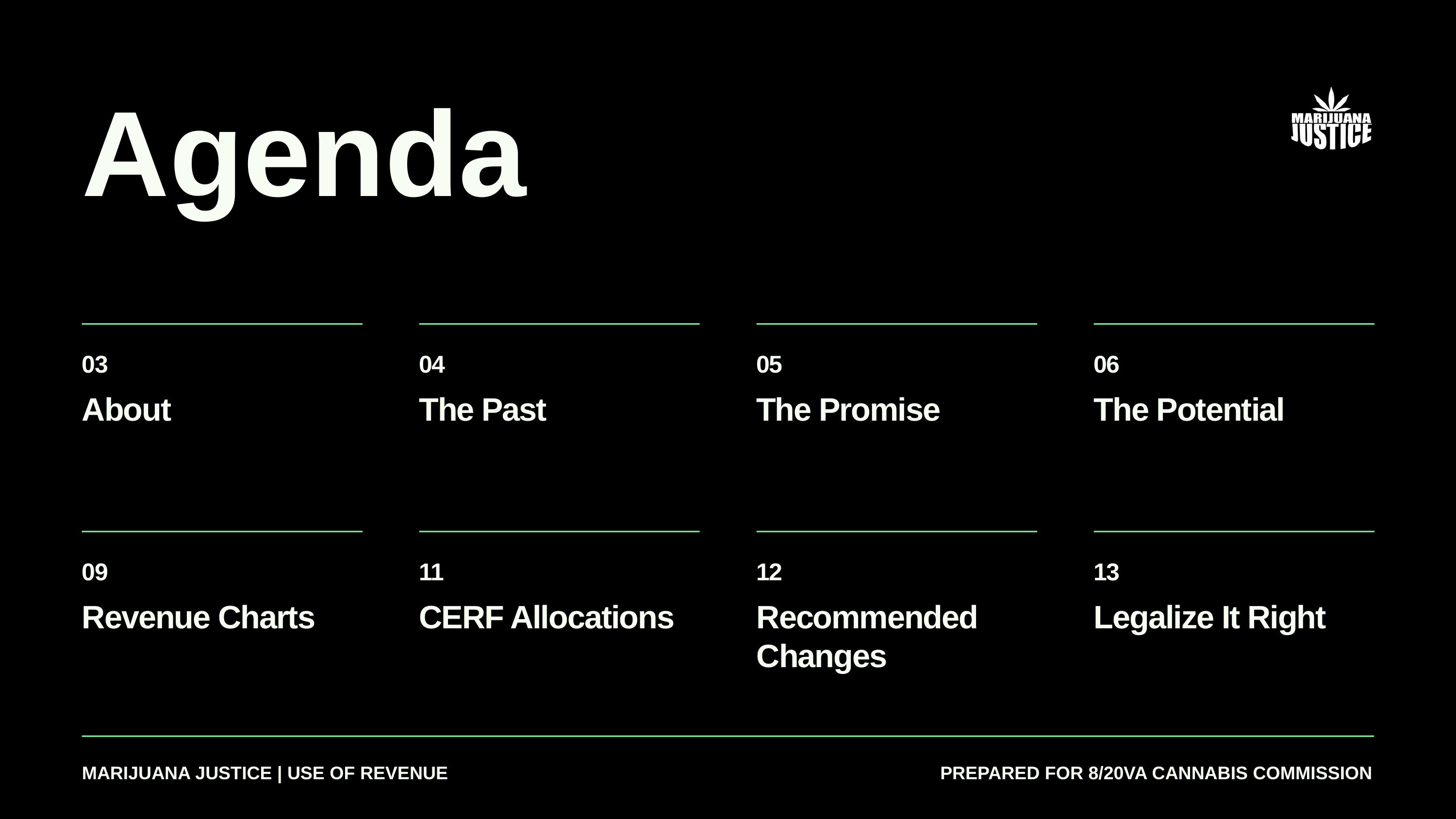

Agenda

03
04
05
06
About
The Past
The Promise
The Potential

09
11
12
13
Revenue Charts
CERF Allocations
Recommended
Changes
Legalize It Right

MARIJUANA JUSTICE | USE OF REVENUE
PREPARED FOR 8/20VA CANNABIS COMMISSION